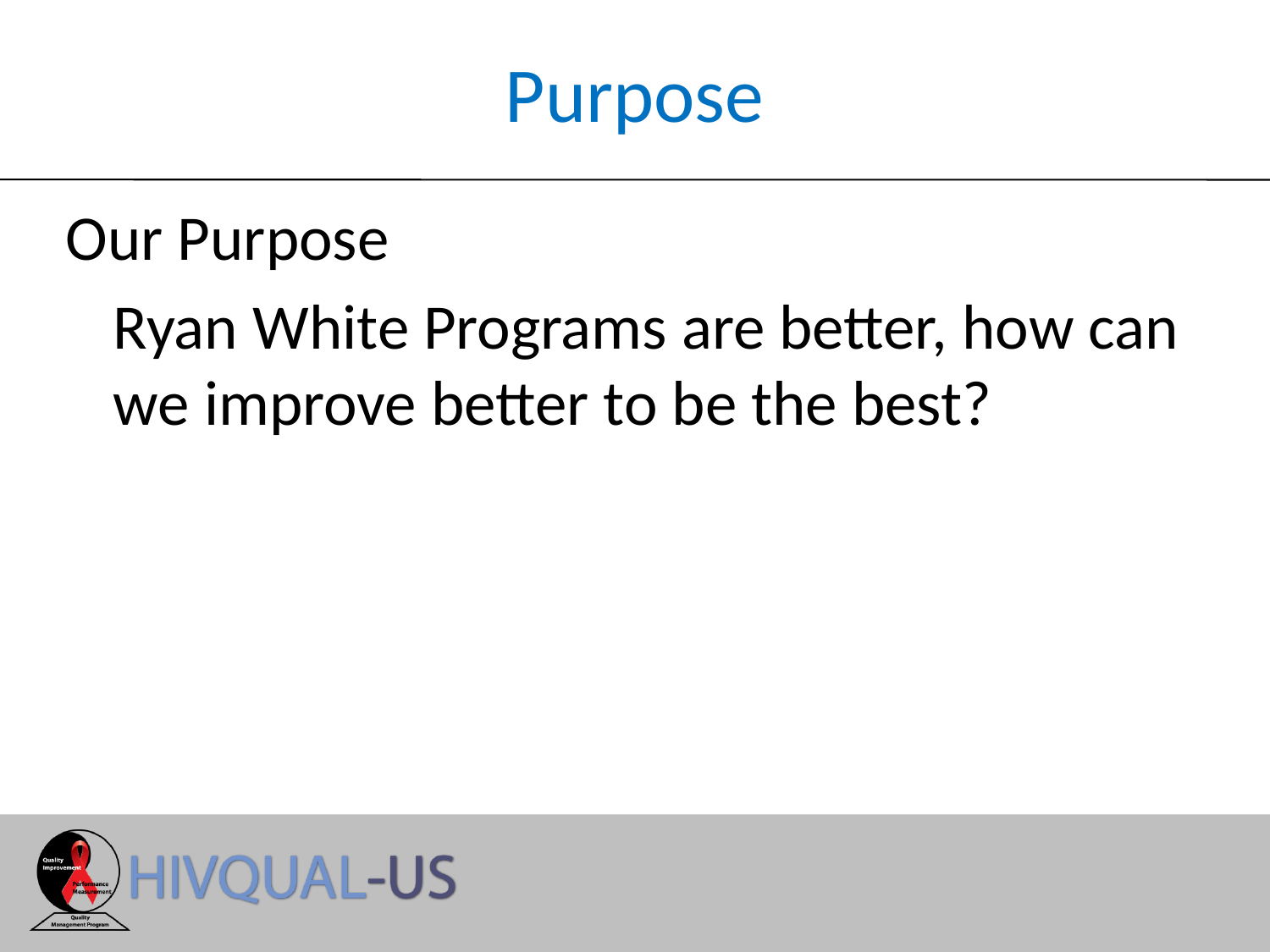

# Purpose
Our Purpose
	Ryan White Programs are better, how can we improve better to be the best?